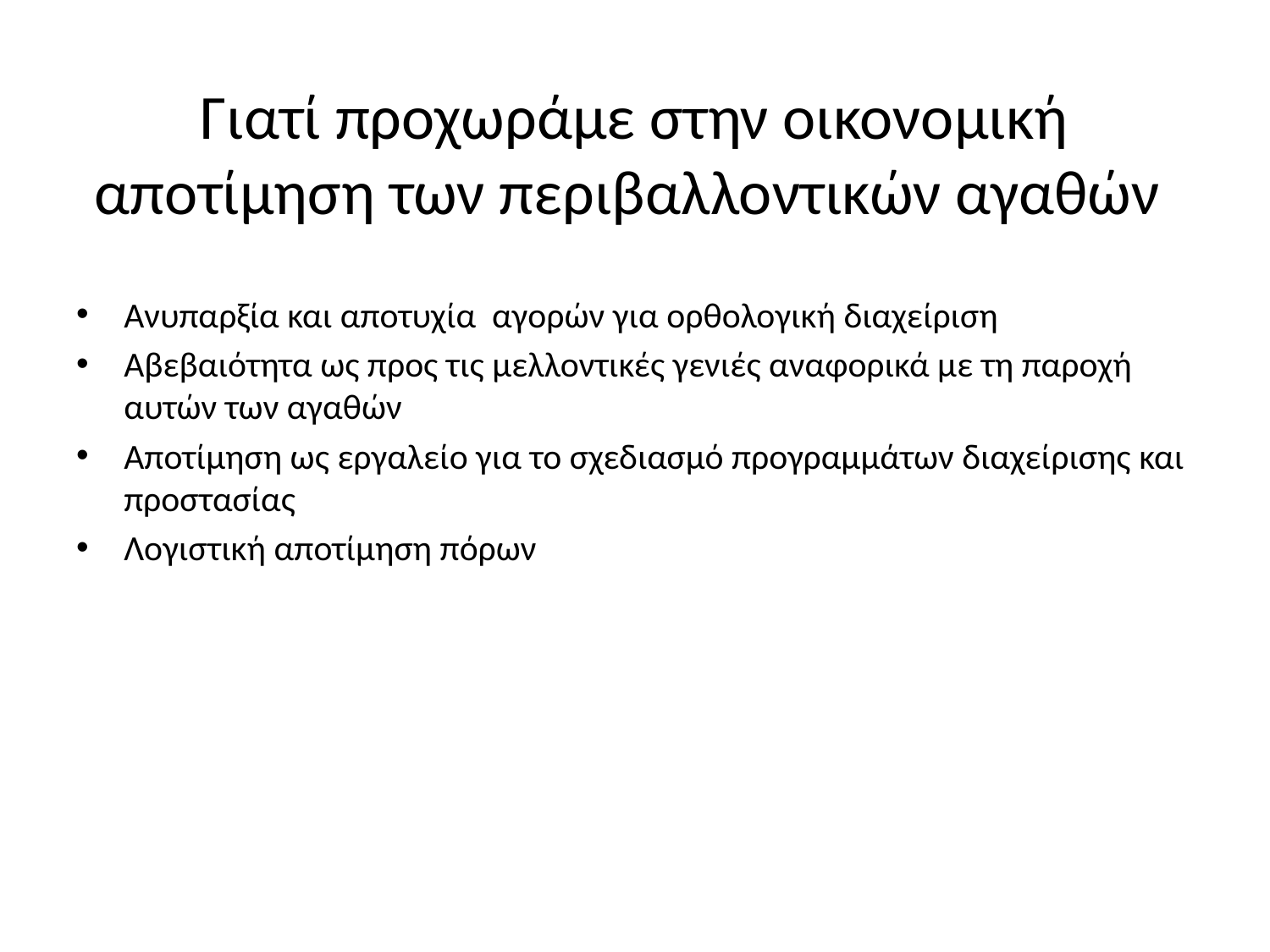

# Γιατί προχωράμε στην οικονομική αποτίμηση των περιβαλλοντικών αγαθών
Ανυπαρξία και αποτυχία  αγορών για ορθολογική διαχείριση
Αβεβαιότητα ως προς τις μελλοντικές γενιές αναφορικά με τη παροχή αυτών των αγαθών
Αποτίμηση ως εργαλείο για το σχεδιασμό προγραμμάτων διαχείρισης και προστασίας
Λογιστική αποτίμηση πόρων